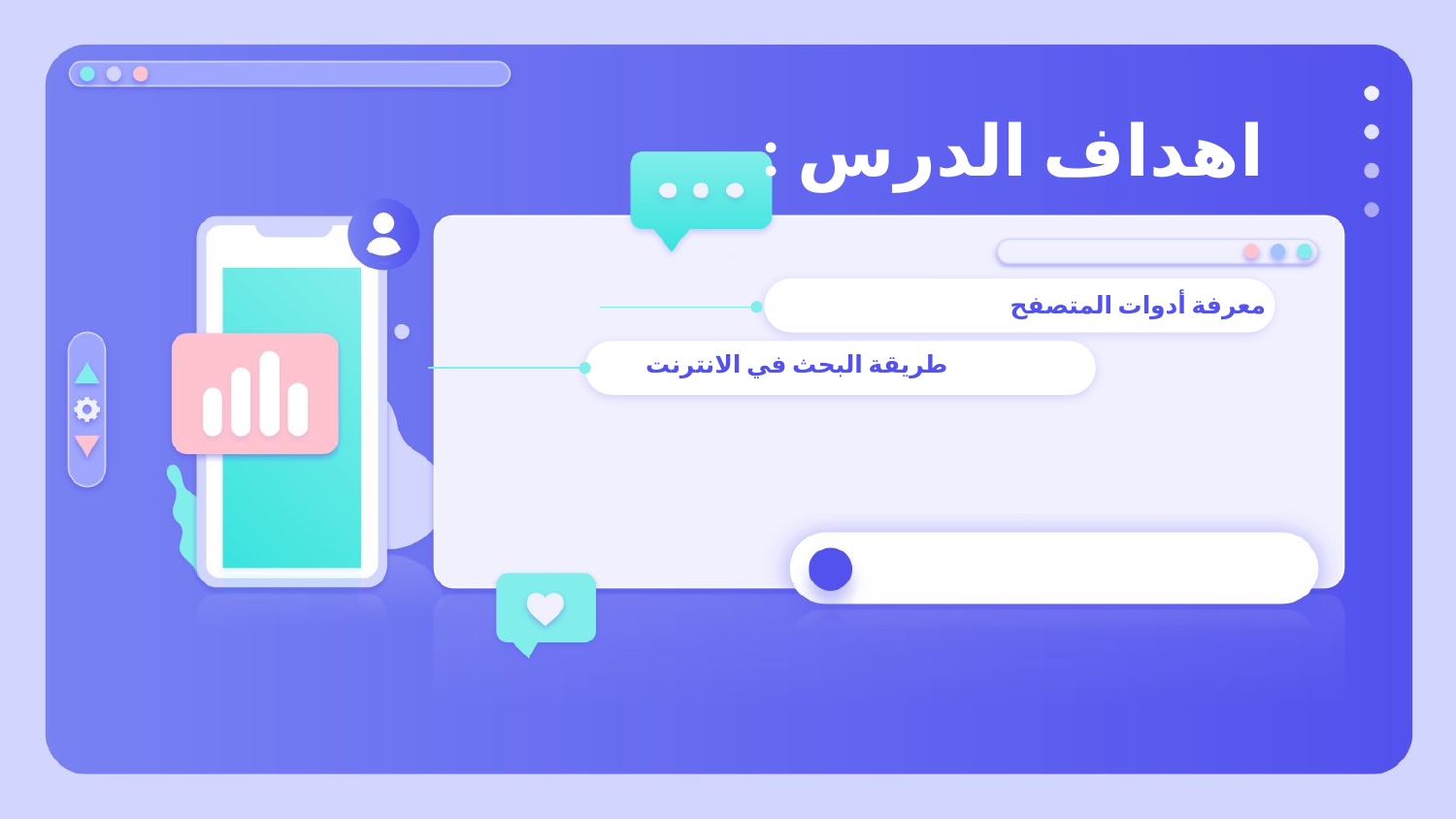

اهداف الدرس :

معرفة أدوات المتصفح

طريقة البحث في الانترنت